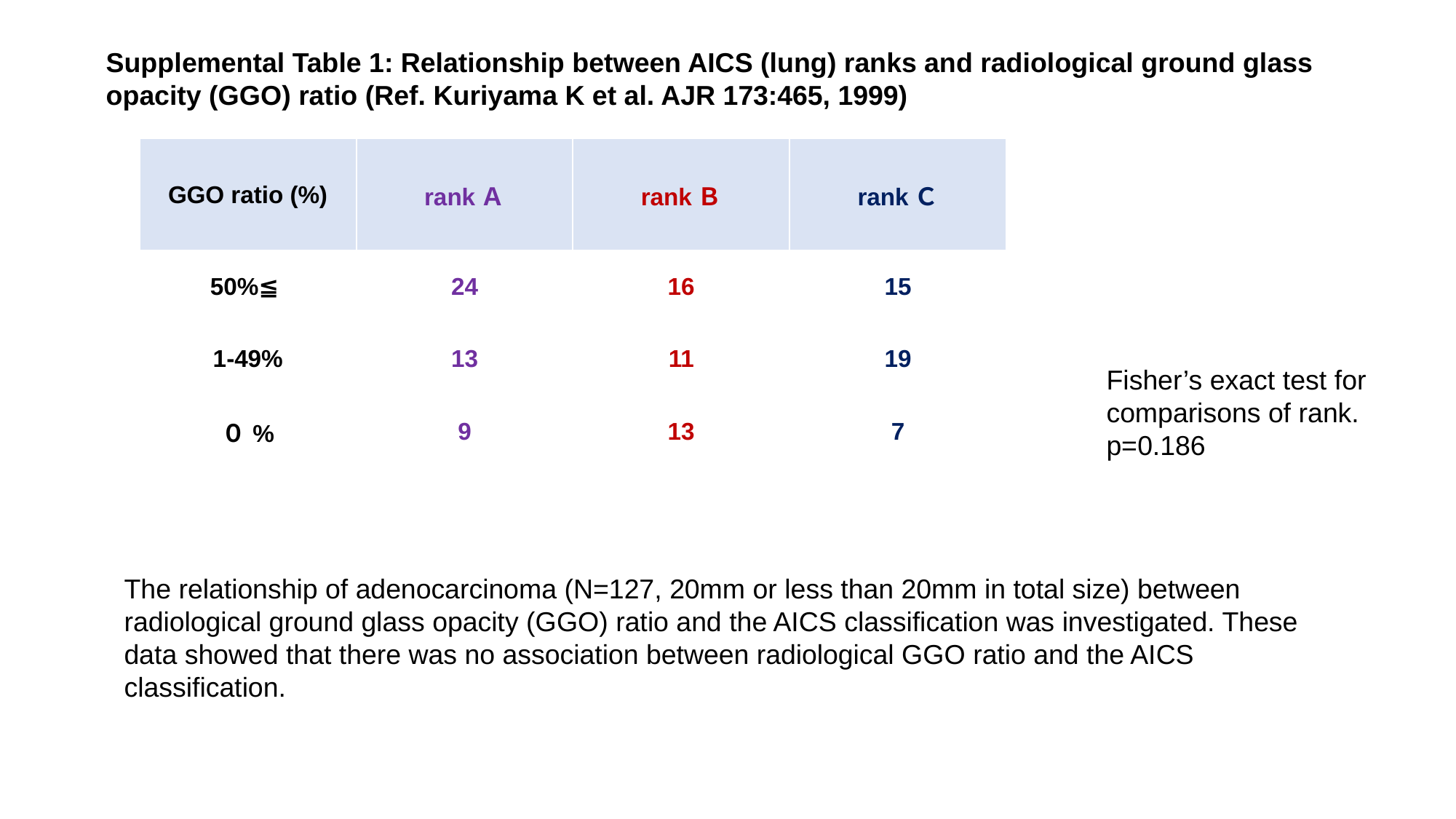

Supplemental Table 1: Relationship between AICS (lung) ranks and radiological ground glass opacity (GGO) ratio (Ref. Kuriyama K et al. AJR 173:465, 1999)
| GGO ratio (%) | rankＡ | rankＢ | rankＣ |
| --- | --- | --- | --- |
| 50%≦ | 24 | 16 | 15 |
| 1-49% | 13 | 11 | 19 |
| ０% | 9 | 13 | 7 |
Fisher’s exact test for comparisons of rank.
p=0.186
The relationship of adenocarcinoma (N=127, 20mm or less than 20mm in total size) between radiological ground glass opacity (GGO) ratio and the AICS classification was investigated. These data showed that there was no association between radiological GGO ratio and the AICS classification.